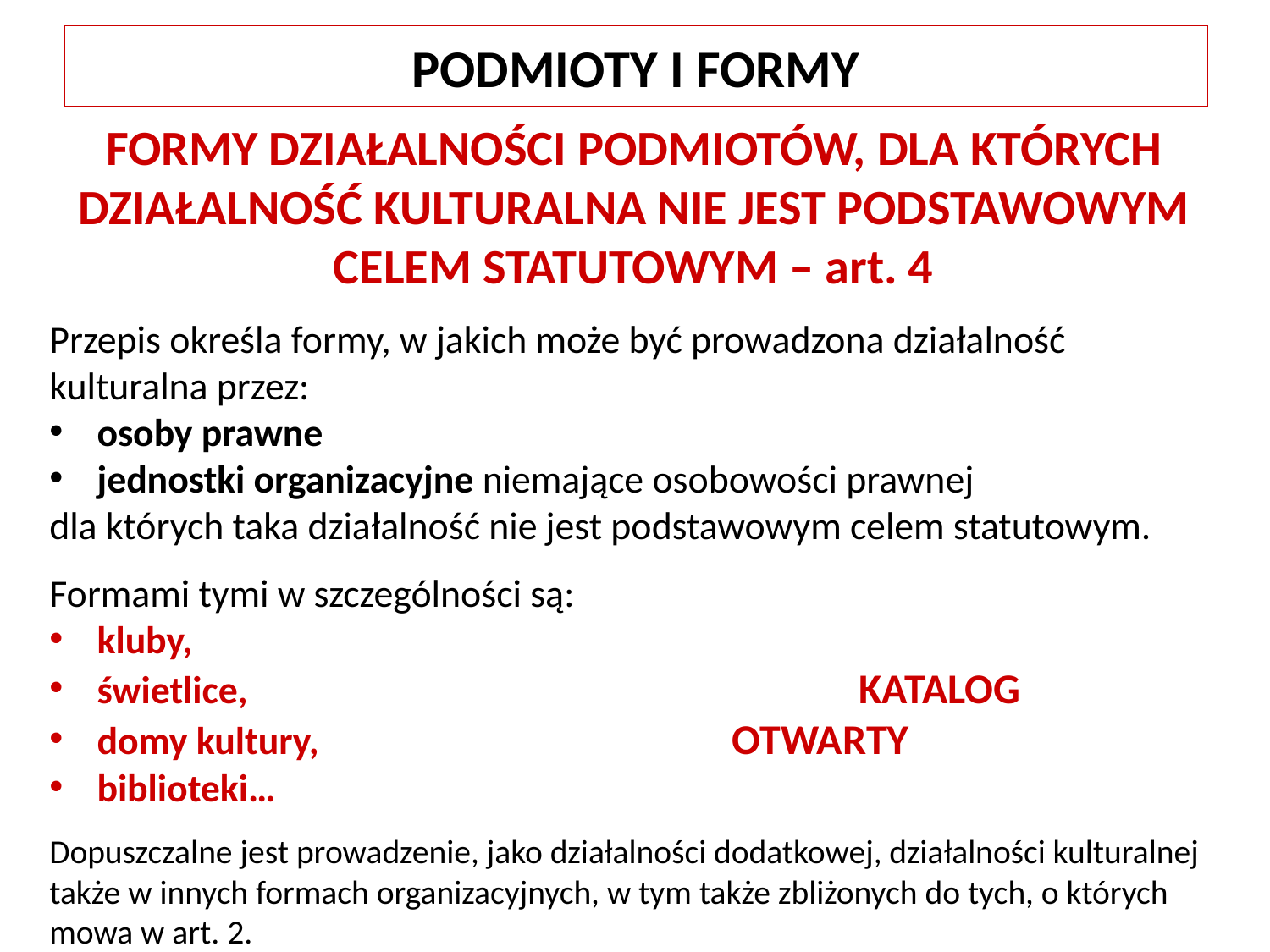

PODMIOTY I FORMY
FORMY DZIAŁALNOŚCI PODMIOTÓW, DLA KTÓRYCH DZIAŁALNOŚĆ KULTURALNA NIE JEST PODSTAWOWYM CELEM STATUTOWYM – art. 4
Przepis określa formy, w jakich może być prowadzona działalność kulturalna przez:
osoby prawne
jednostki organizacyjne niemające osobowości prawnej
dla których taka działalność nie jest podstawowym celem statutowym.

Formami tymi w szczególności są:
kluby,
świetlice, 					KATALOG
domy kultury,				OTWARTY
biblioteki…

Dopuszczalne jest prowadzenie, jako działalności dodatkowej, działalności kulturalnej także w innych formach organizacyjnych, w tym także zbliżonych do tych, o których mowa w art. 2.